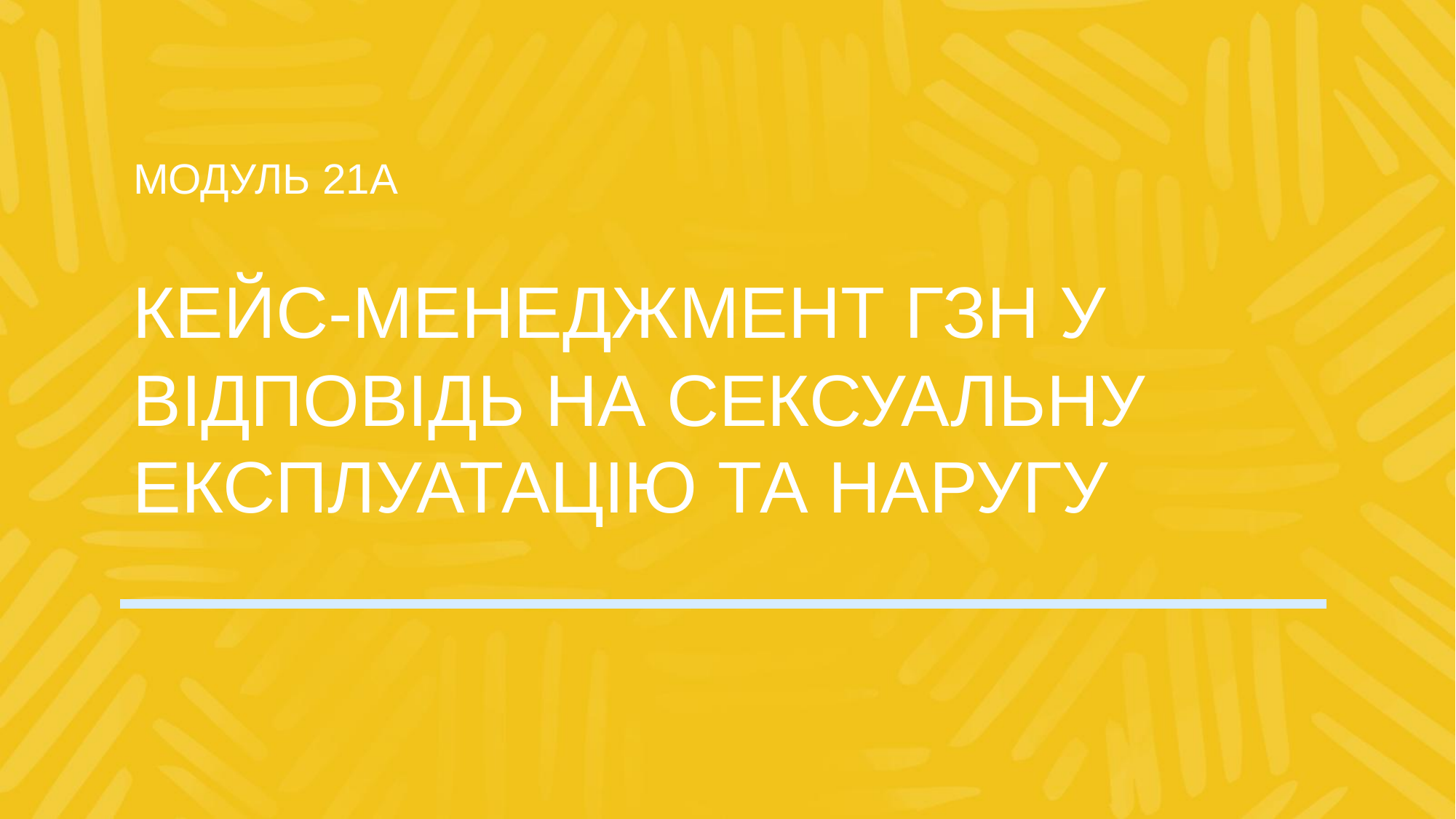

МОДУЛЬ 21A
# КЕЙС-МЕНЕДЖМЕНТ ГЗН У ВІДПОВІДЬ НА СЕКСУАЛЬНУ ЕКСПЛУАТАЦІЮ ТА НАРУГУ